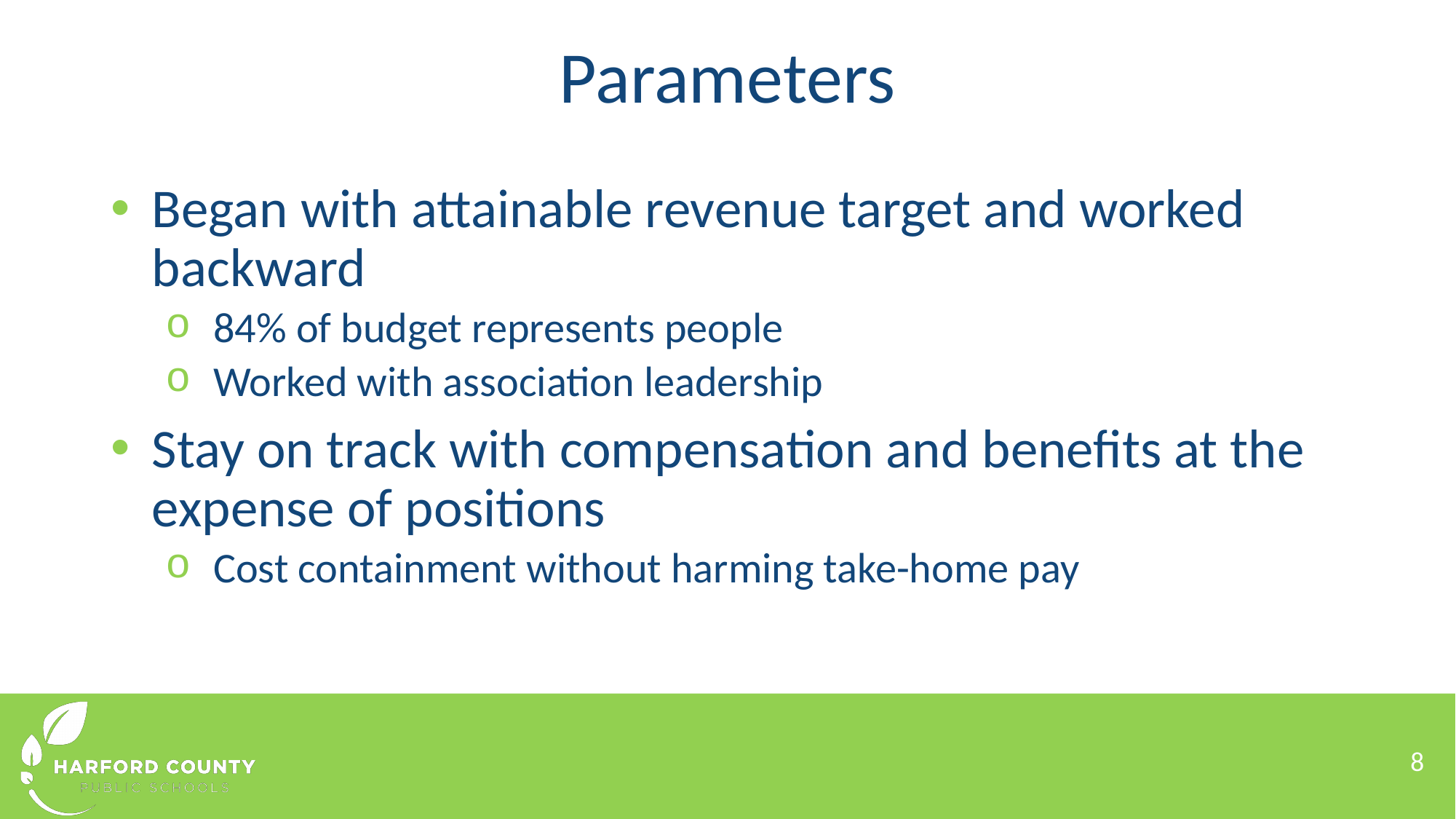

# Parameters
Began with attainable revenue target and worked backward
84% of budget represents people
Worked with association leadership
Stay on track with compensation and benefits at the expense of positions
Cost containment without harming take-home pay
8